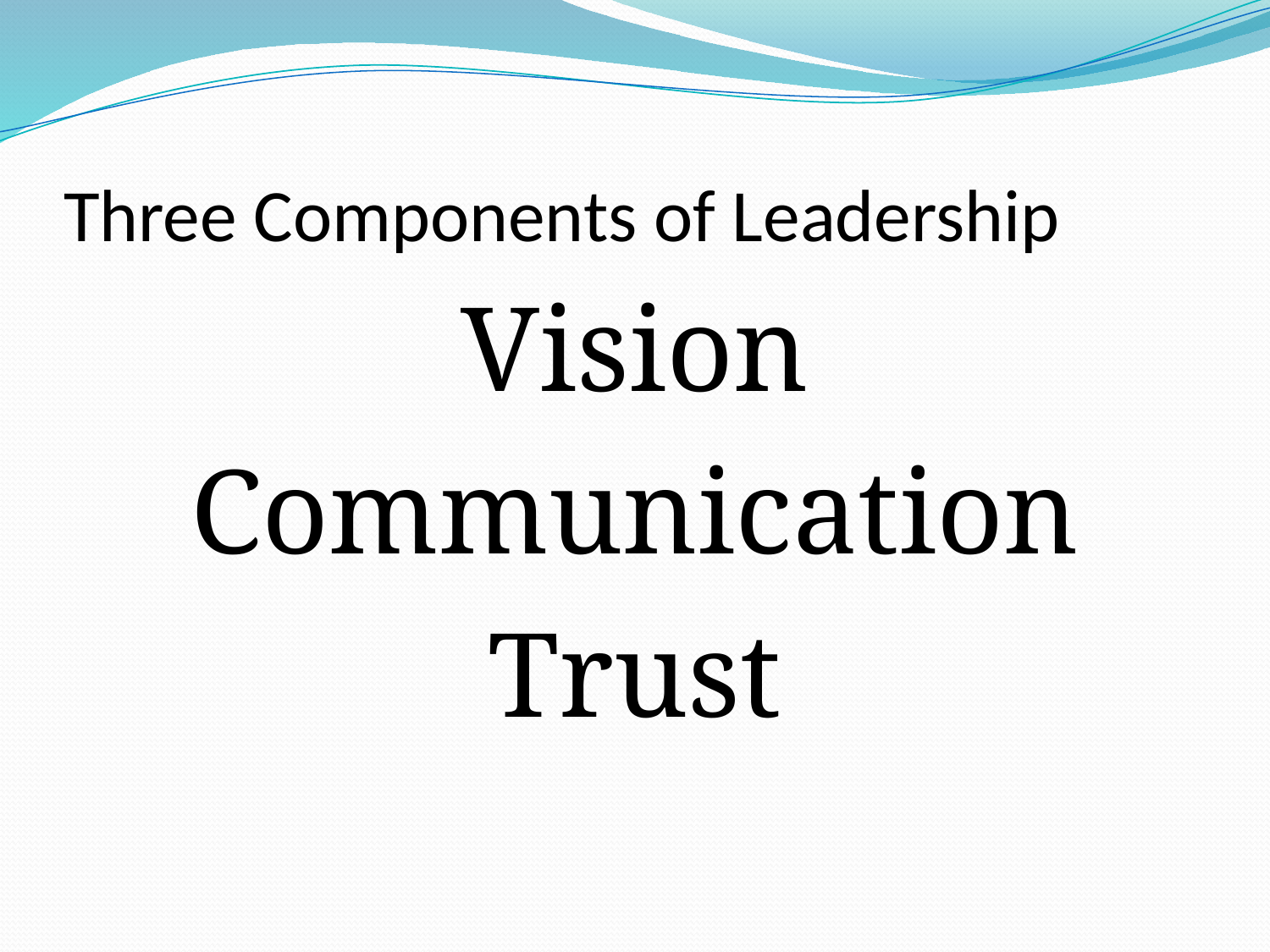

# Three Components of Leadership
Vision
Communication
Trust